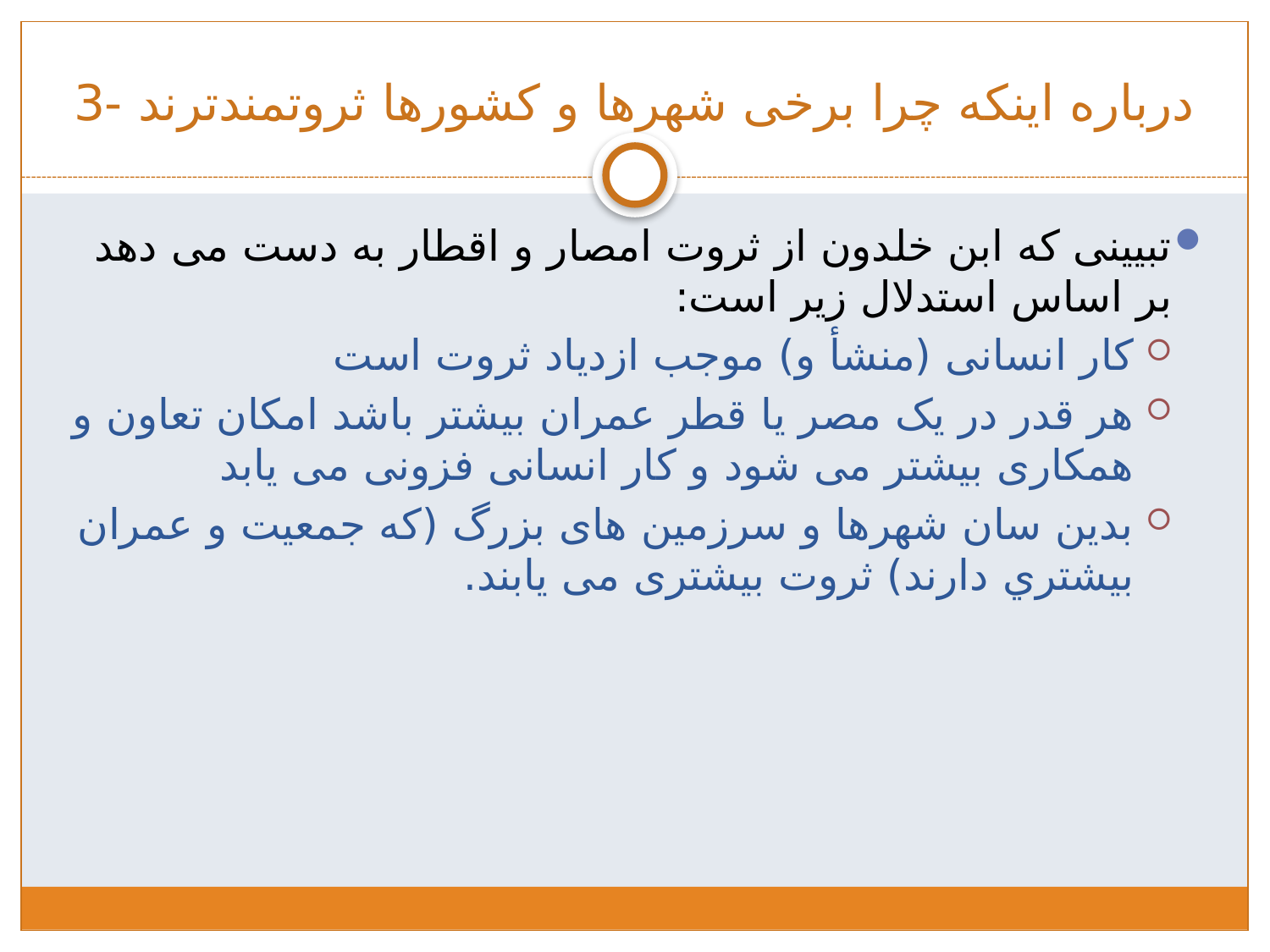

# درباره اینکه چرا برخی شهرها و کشورها ثروتمندترند -3
تبیینی که ابن خلدون از ثروت امصار و اقطار به دست می دهد بر اساس استدلال زیر است:
کار انسانی (منشأ و) موجب ازدیاد ثروت است
هر قدر در یک مصر یا قطر عمران بیشتر باشد امکان تعاون و همکاری بیشتر می شود و کار انسانی فزونی می یابد
بدین سان شهرها و سرزمین های بزرگ (که جمعيت و عمران بيشتري دارند) ثروت بیشتری می یابند.